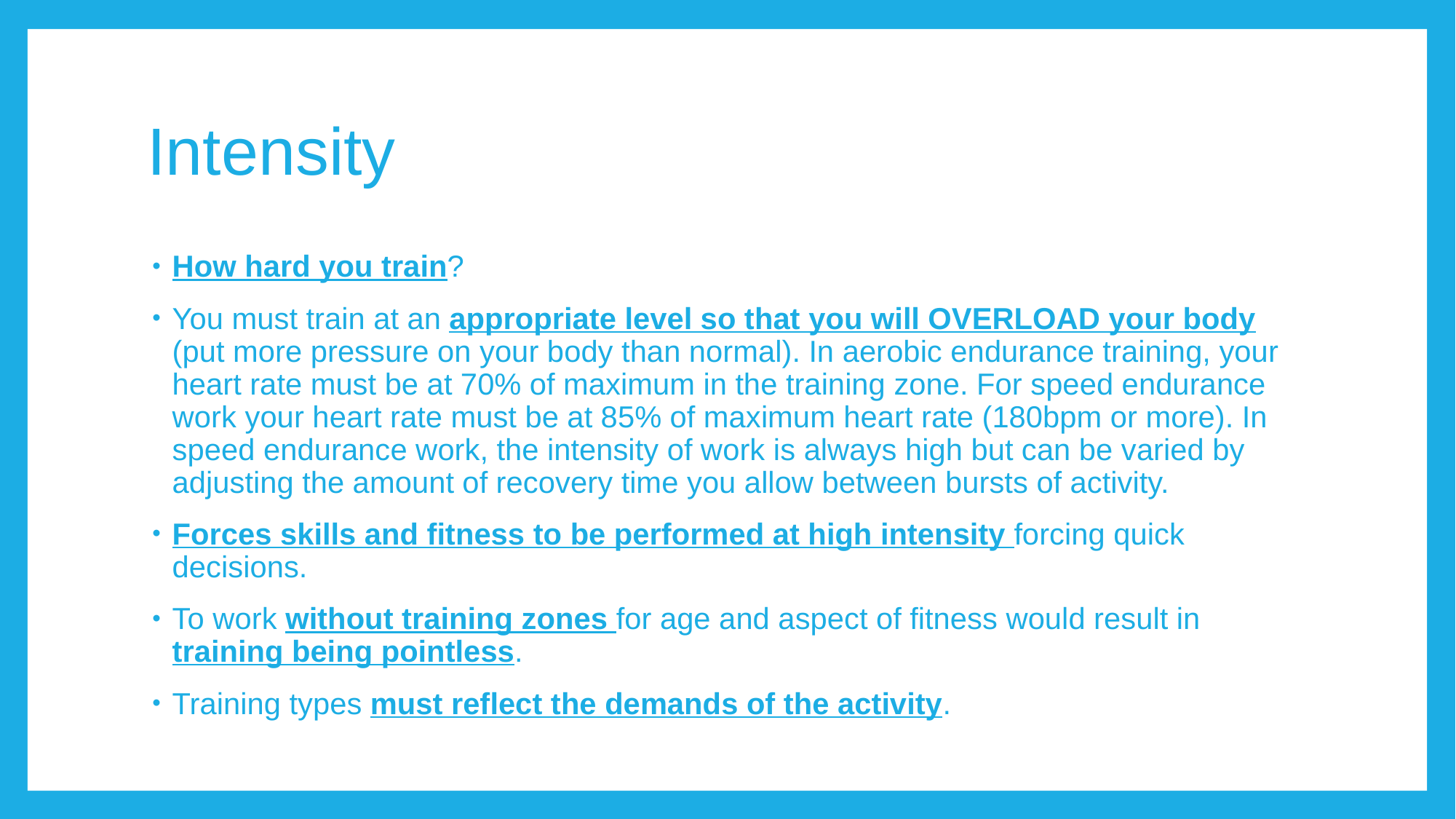

# Intensity
How hard you train?
You must train at an appropriate level so that you will OVERLOAD your body (put more pressure on your body than normal). In aerobic endurance training, your heart rate must be at 70% of maximum in the training zone. For speed endurance work your heart rate must be at 85% of maximum heart rate (180bpm or more). In speed endurance work, the intensity of work is always high but can be varied by adjusting the amount of recovery time you allow between bursts of activity.
Forces skills and fitness to be performed at high intensity forcing quick decisions.
To work without training zones for age and aspect of fitness would result in training being pointless.
Training types must reflect the demands of the activity.